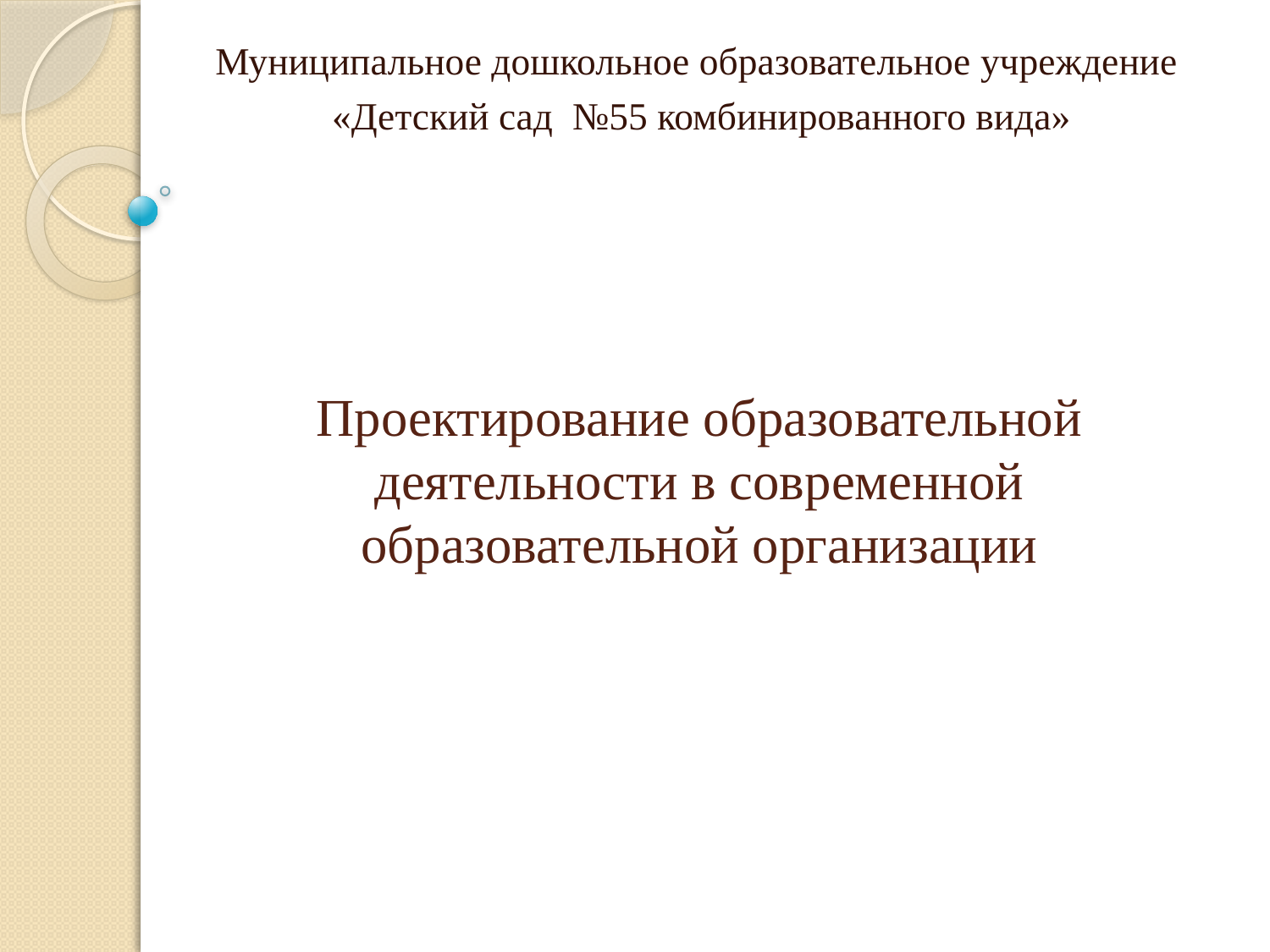

Муниципальное дошкольное образовательное учреждение
«Детский сад  №55 комбинированного вида»
# Проектирование образовательной деятельности в современной образовательной организации